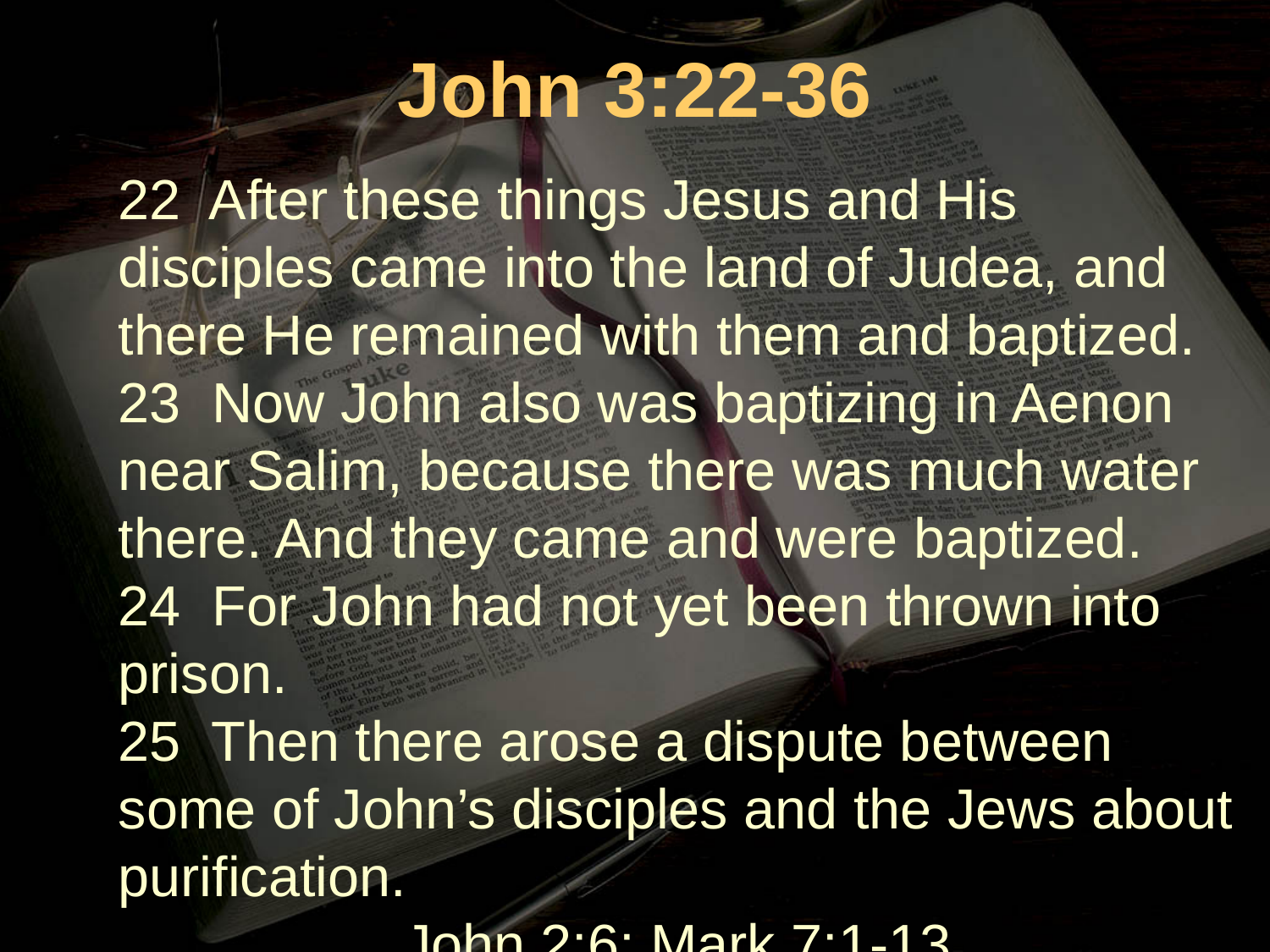

John 3:22-36
22  After these things Jesus and His disciples came into the land of Judea, and there He remained with them and baptized.
23  Now John also was baptizing in Aenon near Salim, because there was much water there. And they came and were baptized.
24  For John had not yet been thrown into prison.
25  Then there arose a dispute between some of John’s disciples and the Jews about purification.
John 2:6; Mark 7:1-13